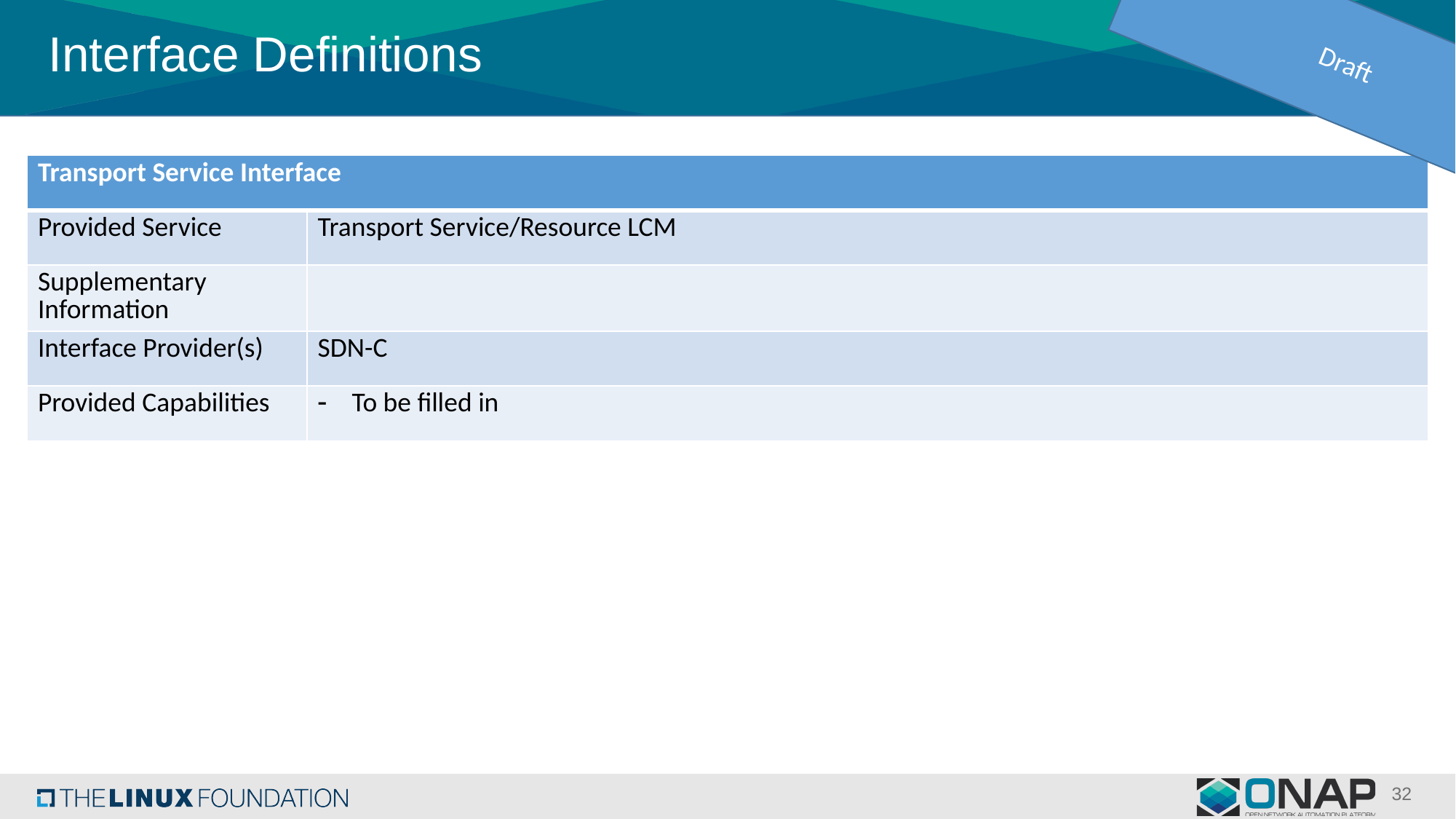

Draft
# Interface Definitions
| Transport Service Interface |  |
| --- | --- |
| Provided Service | Transport Service/Resource LCM |
| Supplementary Information |  |
| Interface Provider(s) | SDN-C |
| Provided Capabilities | To be filled in |
32